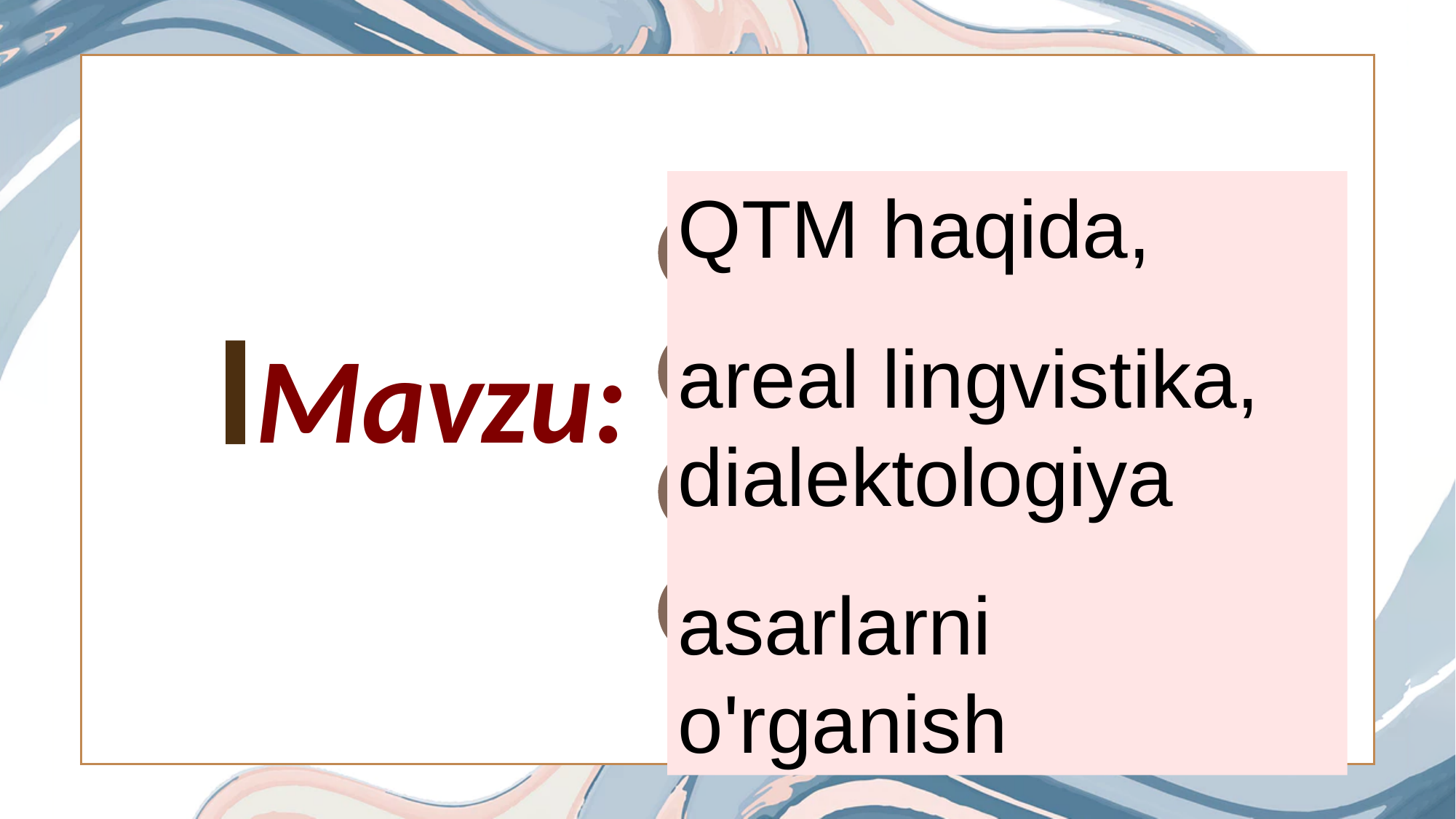

QTM haqida,

areal lingvistika,
dialektologiya

asarlarni o'rganish
1
Part 01
CLICK TO ADD TITLE HERE
Mavzu:

2
Part 02
CLICK TO ADD TITLE HERE

3
Part 03
CLICK TO ADD TITLE HERE
4
Part 04
CLICK TO ADD TITLE HERE